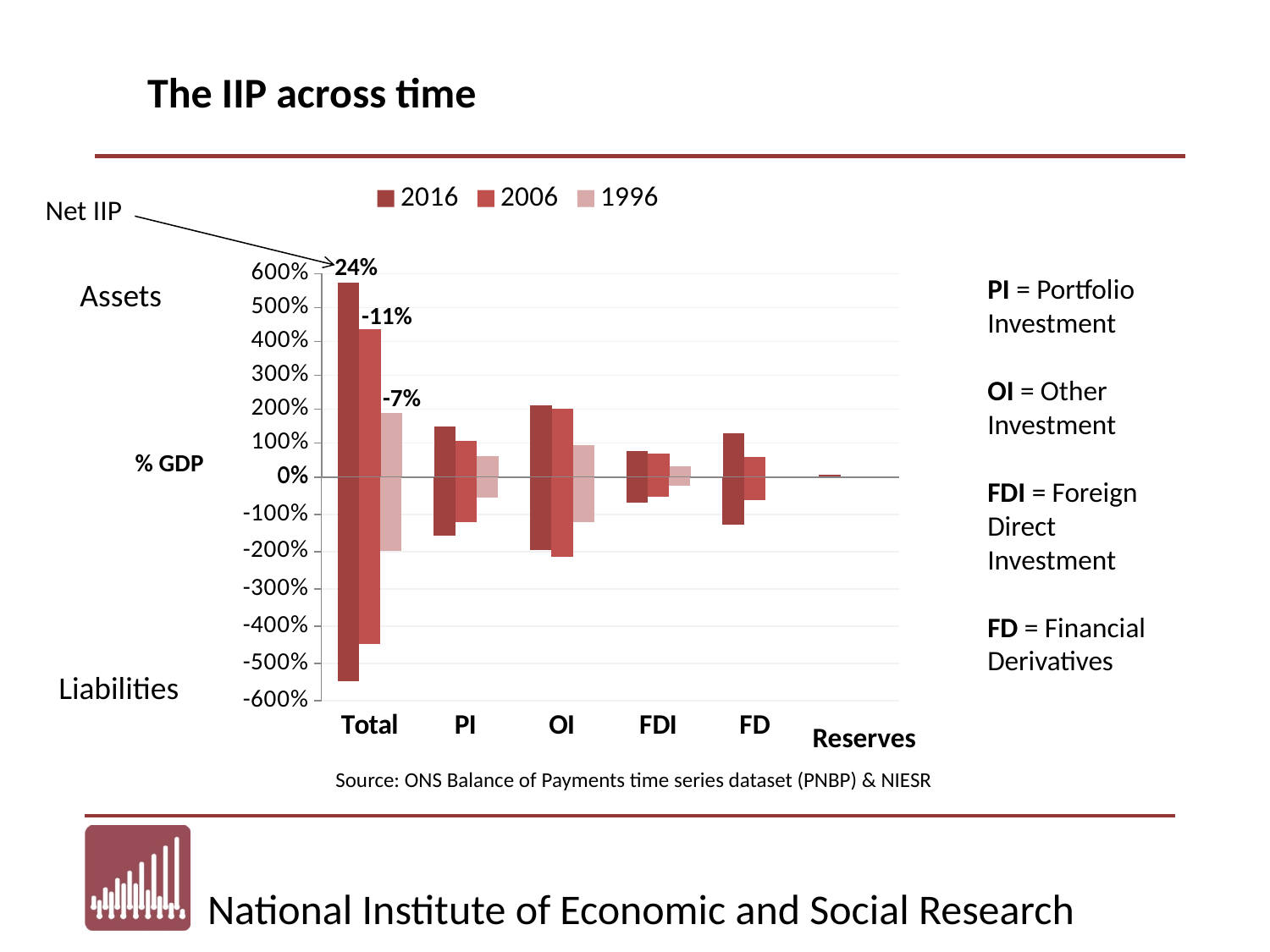

The IIP across time

### Chart

| Category | 2016 | 2006 | 1996 |
|---|---|---|---|
| Total | 5.723025493945516 | 4.365616180879391 | 1.8934931123306082 |
| PI | 1.495403521380547 | 1.0690951908571051 | 0.6140542053981409 |
| OI | 2.1018463764096067 | 2.0126157219759775 | 0.9389886885429499 |
| FDI | 0.7786338371561277 | 0.6816598014349663 | 0.3098432075260388 |
| FI | 1.2904419744519207 | 0.5864923016891492 | 0.0 |
| Reserves | 0.05669978454731478 | 0.015753164922192513 | 0.030607010863478553 |
Net IIP
24%
PI = Portfolio Investment

OI = Other Investment

FDI = Foreign Direct Investment

FD = Financial Derivatives
Assets
-11%
-7%

### Chart

| Category | 2016 | 2006 | 1996 |
|---|---|---|---|
| Total | -5.4814643152301175 | -4.47869671430652 | -1.966138425355583 |
| PI | -1.5702680450001727 | -1.1982572661997026 | -0.5376145145033039 |
| OI | -1.9553844353350653 | -2.136701006564792 | -1.2006417291969986 |
| FDI | -0.6749448479277308 | -0.5319913385415664 | -0.22788218165528054 |
| FD | -1.280866986967149 | -0.6117471030004589 | 0.0 |
Liabilities
Reserves
Source: ONS Balance of Payments time series dataset (PNBP) & NIESR